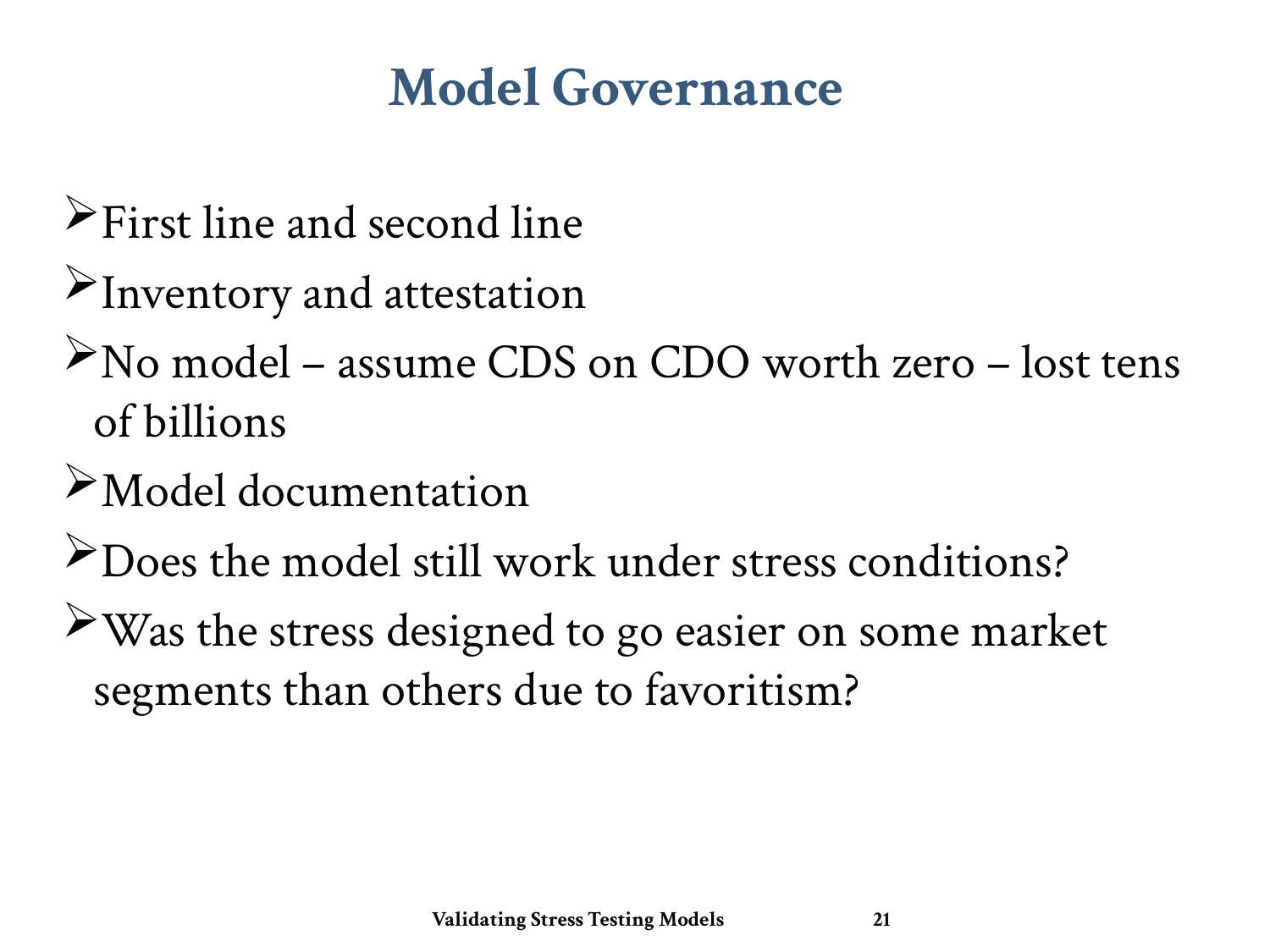

# Model Governance
First line and second line
Inventory and attestation
No model – assume CDS on CDO worth zero – lost tens of billions
Model documentation
Does the model still work under stress conditions?
Was the stress designed to go easier on some market segments than others due to favoritism?